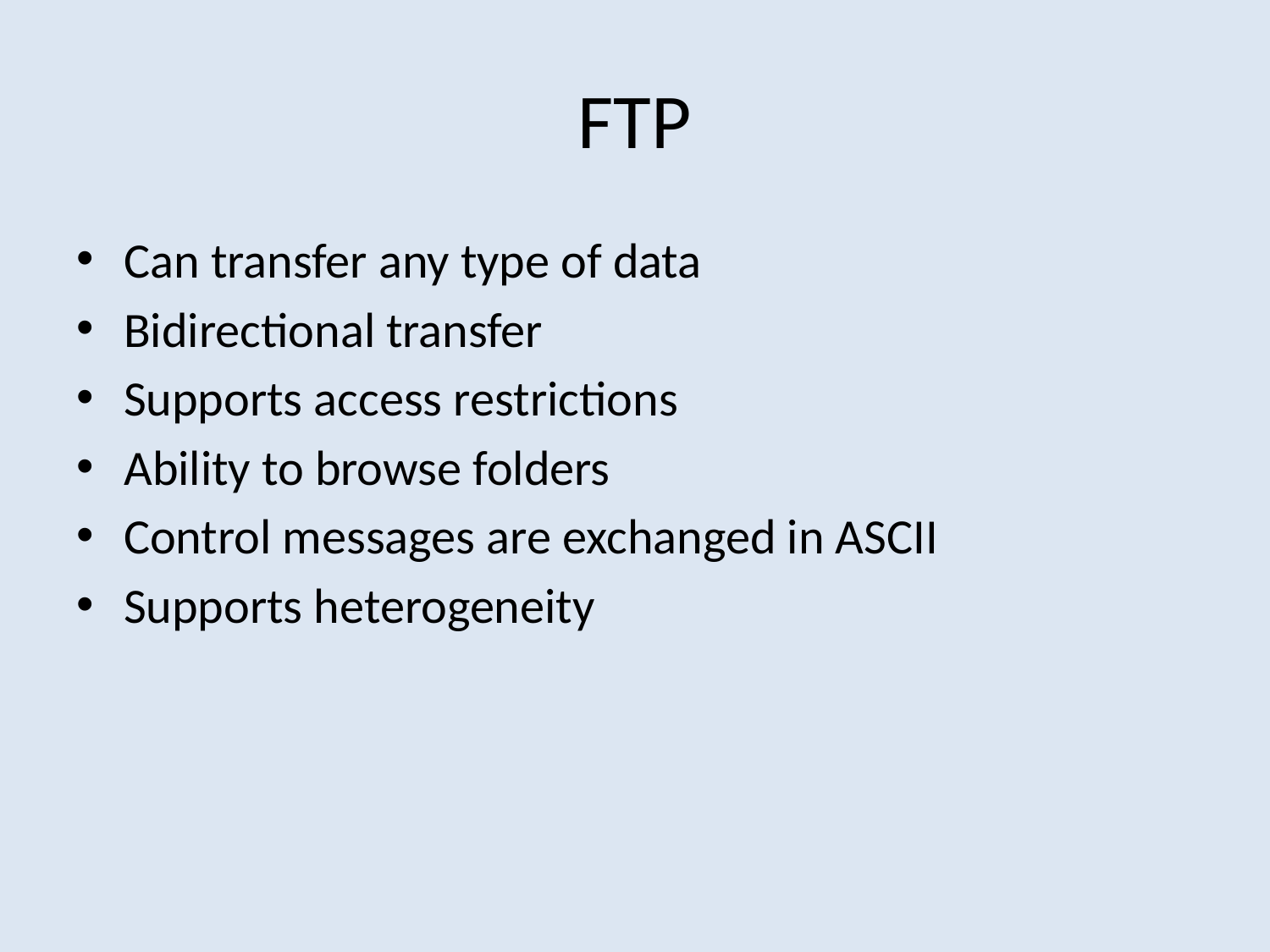

# FTP
Can transfer any type of data
Bidirectional transfer
Supports access restrictions
Ability to browse folders
Control messages are exchanged in ASCII
Supports heterogeneity